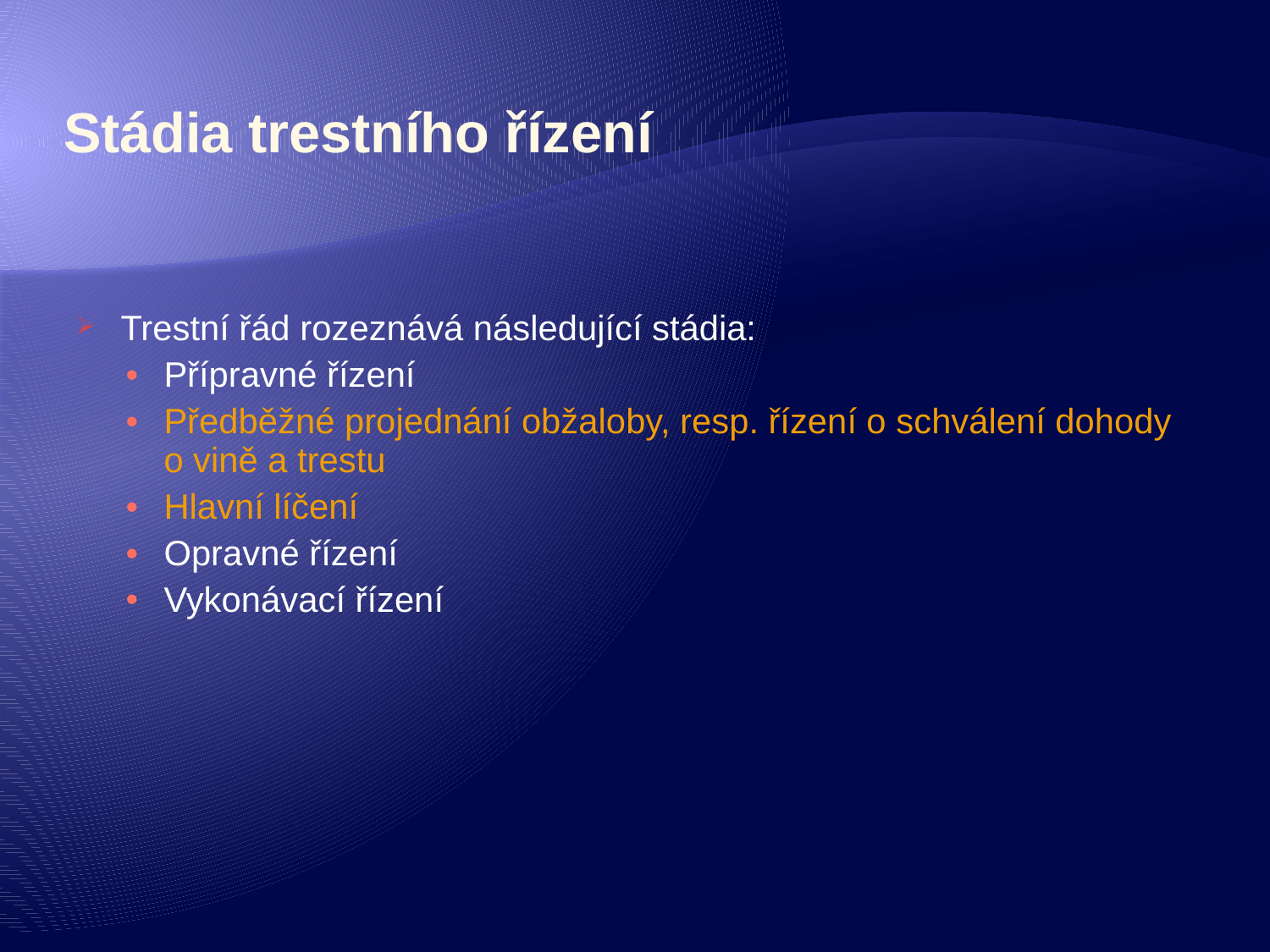

# Stádia trestního řízení
Trestní řád rozeznává následující stádia:
Přípravné řízení
Předběžné projednání obžaloby, resp. řízení o schválení dohody o vině a trestu
Hlavní líčení
Opravné řízení
Vykonávací řízení